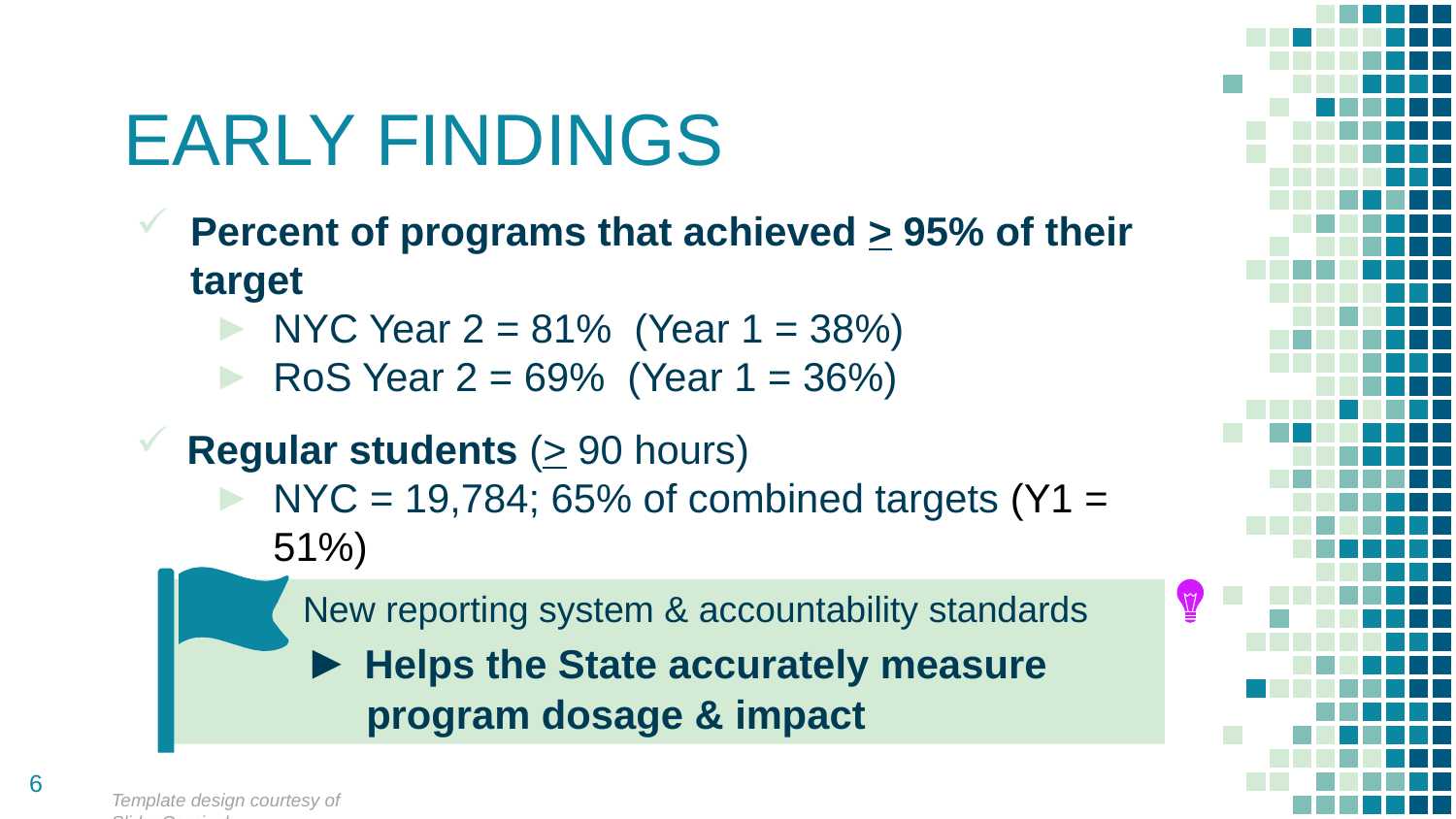

# EARLY FINDINGS
Percent of programs that achieved > 95% of their target
NYC Year 2 = 81%  (Year 1 = 38%)
RoS Year 2 = 69%  (Year 1 = 36%)
Regular students (> 90 hours)
NYC = 19,784; 65% of combined targets (Y1 = 51%)
RoS = 16,232 ; 64% of combined targets (Y1 = 64%)

New reporting system & accountability standards
► Helps the State accurately measure program dosage & impact

6